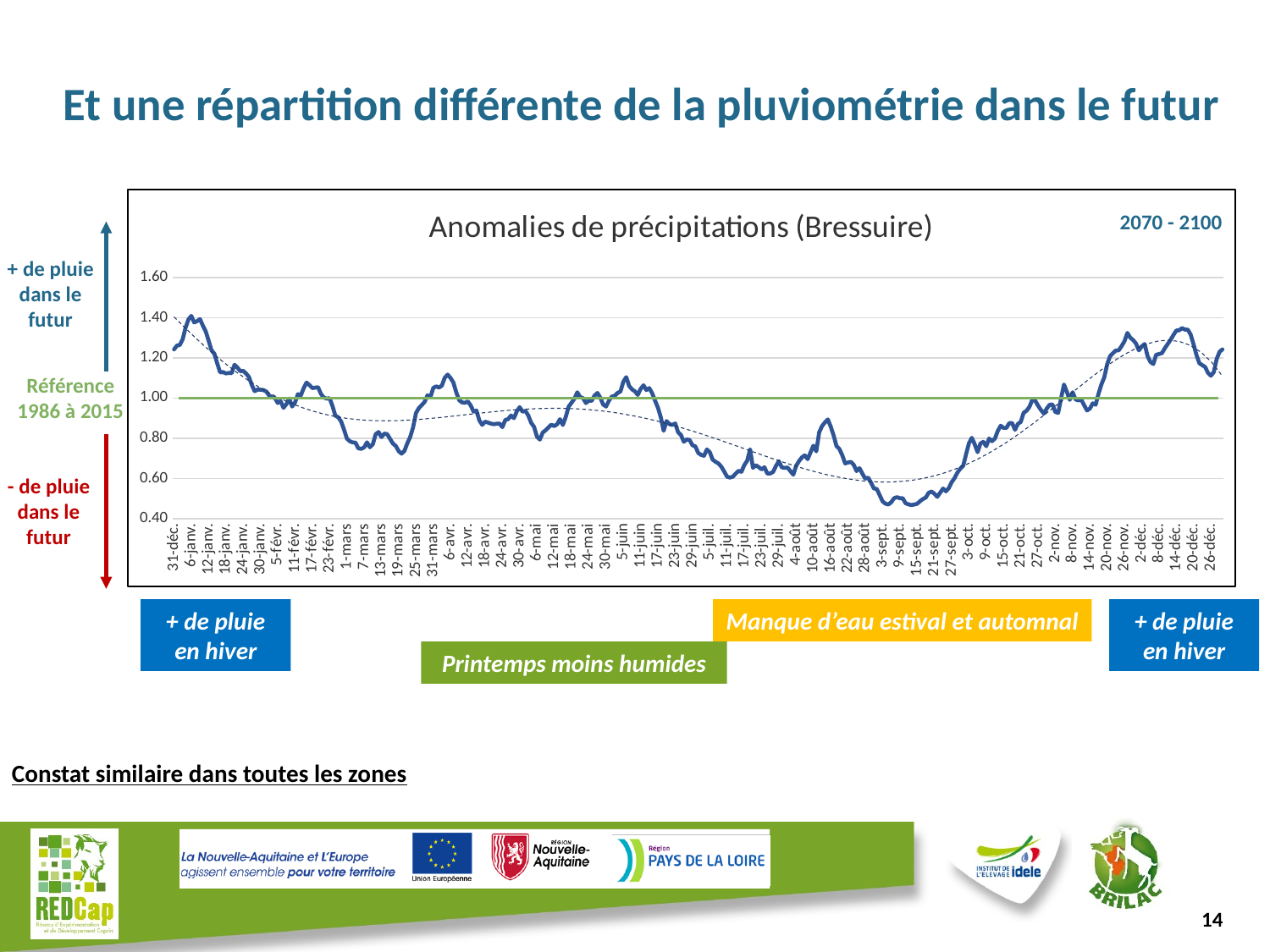

# Et une répartition différente de la pluviométrie dans le futur

### Chart: Anomalies de précipitations (Bressuire)

| Category |  anomalie (gliss 30 j) moyenne pluie ALADIN 2070-2099 |  anomalie (gliss 30 j) moyenne pluie KMNI 2030-2059 |  anomalie (gliss 30 j) moyenne pluie SMHI 2030-2059 |
|---|---|---|---|
| 1 | 1.2419206433490468 | 0.0 | 0.0 |
| 2 | 1.2609968887841887 | 0.0 | 0.0 |
| 3 | 1.2643061545947103 | 0.0 | 0.0 |
| 4 | 1.2927574611181167 | 0.0 | 0.0 |
| 5 | 1.3505175876808981 | 0.0 | 0.0 |
| 6 | 1.3916489750461145 | 0.0 | 0.0 |
| 7 | 1.4086151510872635 | 0.0 | 0.0 |
| 8 | 1.3759449543680067 | 0.0 | 0.0 |
| 9 | 1.382677036712197 | 0.0 | 0.0 |
| 10 | 1.3928373390632312 | 0.0 | 0.0 |
| 11 | 1.3605954022099973 | 0.0 | 0.0 |
| 12 | 1.3313352252482618 | 0.0 | 0.0 |
| 13 | 1.2858326360867367 | 0.0 | 0.0 |
| 14 | 1.237904488203515 | 0.0 | 0.0 |
| 15 | 1.2203573405646533 | 0.0 | 0.0 |
| 16 | 1.171875431761033 | 0.0 | 0.0 |
| 17 | 1.1280222660827737 | 0.0 | 0.0 |
| 18 | 1.1292127778559777 | 0.0 | 0.0 |
| 19 | 1.1224306760941256 | 0.0 | 0.0 |
| 20 | 1.124994713713972 | 0.0 | 0.0 |
| 21 | 1.1239816808477041 | 0.0 | 0.0 |
| 22 | 1.1656752694361832 | 0.0 | 0.0 |
| 23 | 1.1518166488426405 | 0.0 | 0.0 |
| 24 | 1.1340652655088639 | 0.0 | 0.0 |
| 25 | 1.1351197194208809 | 0.0 | 0.0 |
| 26 | 1.1221349128631366 | 0.0 | 0.0 |
| 27 | 1.1042941861065543 | 0.0 | 0.0 |
| 28 | 1.0649857475207039 | 0.0 | 0.0 |
| 29 | 1.034108576073489 | 0.0 | 0.0 |
| 30 | 1.042399160317834 | 0.0 | 0.0 |
| 31 | 1.0409523462871515 | 0.0 | 0.0 |
| 32 | 1.0396613464922533 | 0.0 | 0.0 |
| 33 | 1.0326160257471557 | 0.0 | 0.0 |
| 34 | 1.0131075187696923 | 0.0 | 0.0 |
| 35 | 1.0040299366724237 | 0.0 | 0.0 |
| 36 | 1.0008418967438406 | 0.0 | 0.0 |
| 37 | 0.975422869427656 | 0.0 | 0.0 |
| 38 | 0.9849272971021968 | 0.0 | 0.0 |
| 39 | 0.9513920518659855 | 0.0 | 0.0 |
| 40 | 0.9695764631142975 | 0.0 | 0.0 |
| 41 | 0.9974224319668731 | 0.0 | 0.0 |
| 42 | 0.9578370147241764 | 0.0 | 0.0 |
| 43 | 0.9783707971966524 | 0.0 | 0.0 |
| 44 | 1.0194949690402477 | 0.0 | 0.0 |
| 45 | 1.012866845143248 | 0.0 | 0.0 |
| 46 | 1.0494928180768721 | 0.0 | 0.0 |
| 47 | 1.0770603512063952 | 0.0 | 0.0 |
| 48 | 1.064647808022366 | 0.0 | 0.0 |
| 49 | 1.049819533270661 | 0.0 | 0.0 |
| 50 | 1.05165245684331 | 0.0 | 0.0 |
| 51 | 1.0541904893289802 | 0.0 | 0.0 |
| 52 | 1.0206621476188293 | 0.0 | 0.0 |
| 53 | 1.002465107115976 | 0.0 | 0.0 |
| 54 | 0.9974964106703998 | 0.0 | 0.0 |
| 55 | 0.9994864132972267 | 0.0 | 0.0 |
| 56 | 0.9608003458027153 | 0.0 | 0.0 |
| 57 | 0.9126004241262592 | 0.0 | 0.0 |
| 58 | 0.9041495597386834 | 0.0 | 0.0 |
| 59 | 0.883370829918621 | 0.0 | 0.0 |
| 60 | 0.8436996190300152 | 0.0 | 0.0 |
| 61 | 0.7981256357831334 | 0.0 | 0.0 |
| 62 | 0.7853060686817918 | 0.0 | 0.0 |
| 63 | 0.7793200914767322 | 0.0 | 0.0 |
| 64 | 0.778306062720673 | 0.0 | 0.0 |
| 65 | 0.7497695659460365 | 0.0 | 0.0 |
| 66 | 0.7470718852831802 | 0.0 | 0.0 |
| 67 | 0.7544847431860136 | 0.0 | 0.0 |
| 68 | 0.7798400465970697 | 0.0 | 0.0 |
| 69 | 0.7550271423142154 | 0.0 | 0.0 |
| 70 | 0.769927829566746 | 0.0 | 0.0 |
| 71 | 0.8195786432911644 | 0.0 | 0.0 |
| 72 | 0.8315420117594996 | 0.0 | 0.0 |
| 73 | 0.8058076791116935 | 0.0 | 0.0 |
| 74 | 0.822901599689787 | 0.0 | 0.0 |
| 75 | 0.8206228930195159 | 0.0 | 0.0 |
| 76 | 0.7965053780144534 | 0.0 | 0.0 |
| 77 | 0.7737789995315698 | 0.0 | 0.0 |
| 78 | 0.7617055954364059 | 0.0 | 0.0 |
| 79 | 0.7358638483095122 | 0.0 | 0.0 |
| 80 | 0.7233282701204735 | 0.0 | 0.0 |
| 81 | 0.7370621633425534 | 0.0 | 0.0 |
| 82 | 0.7758784768650692 | 0.0 | 0.0 |
| 83 | 0.8061336320426263 | 0.0 | 0.0 |
| 84 | 0.8545562964167612 | 0.0 | 0.0 |
| 85 | 0.9257882053895566 | 0.0 | 0.0 |
| 86 | 0.9499102115938876 | 0.0 | 0.0 |
| 87 | 0.9648814078041312 | 0.0 | 0.0 |
| 88 | 0.9810778655326038 | 0.0 | 0.0 |
| 89 | 1.0140128375673194 | 0.0 | 0.0 |
| 90 | 1.0041167124079153 | 0.0 | 0.0 |
| 91 | 1.0507532923617204 | 0.0 | 0.0 |
| 92 | 1.058133421676161 | 0.0 | 0.0 |
| 93 | 1.0524063940402828 | 0.0 | 0.0 |
| 94 | 1.0619999007774794 | 0.0 | 0.0 |
| 95 | 1.1012526318028117 | 0.0 | 0.0 |
| 96 | 1.116483946750196 | 0.0 | 0.0 |
| 97 | 1.099619749998203 | 0.0 | 0.0 |
| 98 | 1.077257109129619 | 0.0 | 0.0 |
| 99 | 1.0275979851410801 | 0.0 | 0.0 |
| 100 | 0.98940283453163 | 0.0 | 0.0 |
| 101 | 0.9783852796633006 | 0.0 | 0.0 |
| 102 | 0.976430396109692 | 0.0 | 0.0 |
| 103 | 0.98298457308691 | 0.0 | 0.0 |
| 104 | 0.9631279519106914 | 0.0 | 0.0 |
| 105 | 0.932483398505287 | 0.0 | 0.0 |
| 106 | 0.9378544298982284 | 0.0 | 0.0 |
| 107 | 0.8893632967307497 | 0.0 | 0.0 |
| 108 | 0.8669293255716152 | 0.0 | 0.0 |
| 109 | 0.8822575377649358 | 0.0 | 0.0 |
| 110 | 0.8782667331845817 | 0.0 | 0.0 |
| 111 | 0.8730731691358091 | 0.0 | 0.0 |
| 112 | 0.8699901400972987 | 0.0 | 0.0 |
| 113 | 0.8722007931765089 | 0.0 | 0.0 |
| 114 | 0.8730774852613971 | 0.0 | 0.0 |
| 115 | 0.855440491004577 | 0.0 | 0.0 |
| 116 | 0.8912452188695282 | 0.0 | 0.0 |
| 117 | 0.8951969945297037 | 0.0 | 0.0 |
| 118 | 0.913095142513047 | 0.0 | 0.0 |
| 119 | 0.8999946680885098 | 0.0 | 0.0 |
| 120 | 0.9336382391949644 | 0.0 | 0.0 |
| 121 | 0.9547771402249127 | 0.0 | 0.0 |
| 122 | 0.9321603249211056 | 0.0 | 0.0 |
| 123 | 0.9364327866978486 | 0.0 | 0.0 |
| 124 | 0.9131730860225229 | 0.0 | 0.0 |
| 125 | 0.8765869061035924 | 0.0 | 0.0 |
| 126 | 0.8569980038831065 | 0.0 | 0.0 |
| 127 | 0.8080260726172598 | 0.0 | 0.0 |
| 128 | 0.7933453953633326 | 0.0 | 0.0 |
| 129 | 0.8280080124638328 | 0.0 | 0.0 |
| 130 | 0.8399776236294474 | 0.0 | 0.0 |
| 131 | 0.854254634567749 | 0.0 | 0.0 |
| 132 | 0.8676676040192722 | 0.0 | 0.0 |
| 133 | 0.8606095947249197 | 0.0 | 0.0 |
| 134 | 0.869680172451718 | 0.0 | 0.0 |
| 135 | 0.8948810394988131 | 0.0 | 0.0 |
| 136 | 0.8659981572217105 | 0.0 | 0.0 |
| 137 | 0.9058827119589861 | 0.0 | 0.0 |
| 138 | 0.9570724186967557 | 0.0 | 0.0 |
| 139 | 0.9764101833972538 | 0.0 | 0.0 |
| 140 | 0.9966924666221478 | 0.0 | 0.0 |
| 141 | 1.0286018526456375 | 0.0 | 0.0 |
| 142 | 1.005012199587905 | 0.0 | 0.0 |
| 143 | 0.9996114775639207 | 0.0 | 0.0 |
| 144 | 0.9751100766845854 | 0.0 | 0.0 |
| 145 | 0.9861432075547014 | 0.0 | 0.0 |
| 146 | 0.9867722729599393 | 0.0 | 0.0 |
| 147 | 1.0124507479063605 | 0.0 | 0.0 |
| 148 | 1.0253355382774028 | 0.0 | 0.0 |
| 149 | 1.0019738532048077 | 0.0 | 0.0 |
| 150 | 0.9678542905315468 | 0.0 | 0.0 |
| 151 | 0.9576820762882771 | 0.0 | 0.0 |
| 152 | 0.9870220498697992 | 0.0 | 0.0 |
| 153 | 1.0072382079681352 | 0.0 | 0.0 |
| 154 | 1.0113863354394306 | 0.0 | 0.0 |
| 155 | 1.0252728121535144 | 0.0 | 0.0 |
| 156 | 1.0322435653638522 | 0.0 | 0.0 |
| 157 | 1.081020707138924 | 0.0 | 0.0 |
| 158 | 1.1041151467305215 | 0.0 | 0.0 |
| 159 | 1.0605833525478445 | 0.0 | 0.0 |
| 160 | 1.0433249236489177 | 0.0 | 0.0 |
| 161 | 1.03356345123544 | 0.0 | 0.0 |
| 162 | 1.0155616637611096 | 0.0 | 0.0 |
| 163 | 1.0452706958856879 | 0.0 | 0.0 |
| 164 | 1.0635419224772555 | 0.0 | 0.0 |
| 165 | 1.0396165805478075 | 0.0 | 0.0 |
| 166 | 1.04946565062172 | 0.0 | 0.0 |
| 167 | 1.0243770346082073 | 0.0 | 0.0 |
| 168 | 0.9876441217617828 | 0.0 | 0.0 |
| 169 | 0.9527144103342374 | 0.0 | 0.0 |
| 170 | 0.904858403301551 | 0.0 | 0.0 |
| 171 | 0.83705091922487 | 0.0 | 0.0 |
| 172 | 0.8857234593700342 | 0.0 | 0.0 |
| 173 | 0.8702494449523309 | 0.0 | 0.0 |
| 174 | 0.8665954885415926 | 0.0 | 0.0 |
| 175 | 0.8737436664174764 | 0.0 | 0.0 |
| 176 | 0.8301310067376443 | 0.0 | 0.0 |
| 177 | 0.8164905833716121 | 0.0 | 0.0 |
| 178 | 0.7826089370277636 | 0.0 | 0.0 |
| 179 | 0.7938906643095122 | 0.0 | 0.0 |
| 180 | 0.791672508061124 | 0.0 | 0.0 |
| 181 | 0.7652025025475742 | 0.0 | 0.0 |
| 182 | 0.7597293445558301 | 0.0 | 0.0 |
| 183 | 0.7268596626934578 | 0.0 | 0.0 |
| 184 | 0.7175505740841989 | 0.0 | 0.0 |
| 185 | 0.7129471626694796 | 0.0 | 0.0 |
| 186 | 0.744115555888186 | 0.0 | 0.0 |
| 187 | 0.7310380469557511 | 0.0 | 0.0 |
| 188 | 0.6937786222352138 | 0.0 | 0.0 |
| 189 | 0.6829549571307812 | 0.0 | 0.0 |
| 190 | 0.6748054144508429 | 0.0 | 0.0 |
| 191 | 0.658750707498886 | 0.0 | 0.0 |
| 192 | 0.6353179522844787 | 0.0 | 0.0 |
| 193 | 0.609296626487116 | 0.0 | 0.0 |
| 194 | 0.604604803546048 | 0.0 | 0.0 |
| 195 | 0.6085529473886329 | 0.0 | 0.0 |
| 196 | 0.6240401545534578 | 0.0 | 0.0 |
| 197 | 0.6380359129191163 | 0.0 | 0.0 |
| 198 | 0.6332754852808841 | 0.0 | 0.0 |
| 199 | 0.6665816925502296 | 0.0 | 0.0 |
| 200 | 0.6884129233795158 | 0.0 | 0.0 |
| 201 | 0.7450168672033624 | 0.0 | 0.0 |
| 202 | 0.6531763774201265 | 0.0 | 0.0 |
| 203 | 0.6658609148382298 | 0.0 | 0.0 |
| 204 | 0.656174104759116 | 0.0 | 0.0 |
| 205 | 0.6454547000119009 | 0.0 | 0.0 |
| 206 | 0.6557641955358917 | 0.0 | 0.0 |
| 207 | 0.6243345880104286 | 0.0 | 0.0 |
| 208 | 0.6247367541367208 | 0.0 | 0.0 |
| 209 | 0.6327881355932202 | 0.0 | 0.0 |
| 210 | 0.6624262769546596 | 0.0 | 0.0 |
| 211 | 0.6857235951676773 | 0.0 | 0.0 |
| 212 | 0.6555013167191213 | 0.0 | 0.0 |
| 213 | 0.6524759426754222 | 0.0 | 0.0 |
| 214 | 0.6545371174033375 | 0.0 | 0.0 |
| 215 | 0.6367608666503665 | 0.0 | 0.0 |
| 216 | 0.6189548144940088 | 0.0 | 0.0 |
| 217 | 0.6629806169897168 | 0.0 | 0.0 |
| 218 | 0.6867489252225719 | 0.0 | 0.0 |
| 219 | 0.7050972671121293 | 0.0 | 0.0 |
| 220 | 0.7151204334337322 | 0.0 | 0.0 |
| 221 | 0.6960317025511787 | 0.0 | 0.0 |
| 222 | 0.730165356760387 | 0.0 | 0.0 |
| 223 | 0.7633306176252507 | 0.0 | 0.0 |
| 224 | 0.734831313950994 | 0.0 | 0.0 |
| 225 | 0.830119366720019 | 0.0 | 0.0 |
| 226 | 0.8606926062294757 | 0.0 | 0.0 |
| 227 | 0.879012884909369 | 0.0 | 0.0 |
| 228 | 0.8932367483494035 | 0.0 | 0.0 |
| 229 | 0.8585265823741755 | 0.0 | 0.0 |
| 230 | 0.8147701144362319 | 0.0 | 0.0 |
| 231 | 0.7609994983803637 | 0.0 | 0.0 |
| 232 | 0.7472485114898223 | 0.0 | 0.0 |
| 233 | 0.7160273421793324 | 0.0 | 0.0 |
| 234 | 0.6747974949086621 | 0.0 | 0.0 |
| 235 | 0.67941138228793 | 0.0 | 0.0 |
| 236 | 0.6823696128122845 | 0.0 | 0.0 |
| 237 | 0.6675624549603654 | 0.0 | 0.0 |
| 238 | 0.6367921440261869 | 0.0 | 0.0 |
| 239 | 0.6511747770831955 | 0.0 | 0.0 |
| 240 | 0.6241704914198851 | 0.0 | 0.0 |
| 241 | 0.5991729939756891 | 0.0 | 0.0 |
| 242 | 0.6039934514830677 | 0.0 | 0.0 |
| 243 | 0.5786847857074982 | 0.0 | 0.0 |
| 244 | 0.5505741303613646 | 0.0 | 0.0 |
| 245 | 0.5476743662189386 | 0.0 | 0.0 |
| 246 | 0.5167874038583542 | 0.0 | 0.0 |
| 247 | 0.4863271758457257 | 0.0 | 0.0 |
| 248 | 0.4746972496176219 | 0.0 | 0.0 |
| 249 | 0.47080940513598457 | 0.0 | 0.0 |
| 250 | 0.48134928854825615 | 0.0 | 0.0 |
| 251 | 0.5017568664414946 | 0.0 | 0.0 |
| 252 | 0.5072925571876378 | 0.0 | 0.0 |
| 253 | 0.5014137992969492 | 0.0 | 0.0 |
| 254 | 0.5017142914597117 | 0.0 | 0.0 |
| 255 | 0.4767996584607901 | 0.0 | 0.0 |
| 256 | 0.4714500856349784 | 0.0 | 0.0 |
| 257 | 0.46769394414178717 | 0.0 | 0.0 |
| 258 | 0.47073703358076374 | 0.0 | 0.0 |
| 259 | 0.47426072608834563 | 0.0 | 0.0 |
| 260 | 0.48688190780134893 | 0.0 | 0.0 |
| 261 | 0.497751601351449 | 0.0 | 0.0 |
| 262 | 0.5050684551960024 | 0.0 | 0.0 |
| 263 | 0.5285573978295893 | 0.0 | 0.0 |
| 264 | 0.5351167937054339 | 0.0 | 0.0 |
| 265 | 0.5242076178082062 | 0.0 | 0.0 |
| 266 | 0.5085595695330034 | 0.0 | 0.0 |
| 267 | 0.528976717069134 | 0.0 | 0.0 |
| 268 | 0.5500730700289913 | 0.0 | 0.0 |
| 269 | 0.535869750866681 | 0.0 | 0.0 |
| 270 | 0.5521816037735847 | 0.0 | 0.0 |
| 271 | 0.5816024717174857 | 0.0 | 0.0 |
| 272 | 0.6017469934511768 | 0.0 | 0.0 |
| 273 | 0.6297803521468094 | 0.0 | 0.0 |
| 274 | 0.6489828113507028 | 0.0 | 0.0 |
| 275 | 0.6631572326435424 | 0.0 | 0.0 |
| 276 | 0.721257086791384 | 0.0 | 0.0 |
| 277 | 0.7750715347307068 | 0.0 | 0.0 |
| 278 | 0.8022902884502346 | 0.0 | 0.0 |
| 279 | 0.7702015979895934 | 0.0 | 0.0 |
| 280 | 0.7307895874101087 | 0.0 | 0.0 |
| 281 | 0.774162964700593 | 0.0 | 0.0 |
| 282 | 0.7820481384126486 | 0.0 | 0.0 |
| 283 | 0.7605481225115716 | 0.0 | 0.0 |
| 284 | 0.7986297843126036 | 0.0 | 0.0 |
| 285 | 0.7856469385170349 | 0.0 | 0.0 |
| 286 | 0.7981692910600853 | 0.0 | 0.0 |
| 287 | 0.8360622792998843 | 0.0 | 0.0 |
| 288 | 0.8623640880794265 | 0.0 | 0.0 |
| 289 | 0.8515292099389422 | 0.0 | 0.0 |
| 290 | 0.851821053630583 | 0.0 | 0.0 |
| 291 | 0.8751985902375776 | 0.0 | 0.0 |
| 292 | 0.875460977408692 | 0.0 | 0.0 |
| 293 | 0.8421068960779359 | 0.0 | 0.0 |
| 294 | 0.8712902189794228 | 0.0 | 0.0 |
| 295 | 0.8817684978863488 | 0.0 | 0.0 |
| 296 | 0.9271433175010155 | 0.0 | 0.0 |
| 297 | 0.9368292092121934 | 0.0 | 0.0 |
| 298 | 0.9562388216971147 | 0.0 | 0.0 |
| 299 | 0.9909274848482036 | 0.0 | 0.0 |
| 300 | 0.9868744002362146 | 0.0 | 0.0 |
| 301 | 0.9620517717430961 | 0.0 | 0.0 |
| 302 | 0.9405560334989554 | 0.0 | 0.0 |
| 303 | 0.9227556776206576 | 0.0 | 0.0 |
| 304 | 0.947796515093083 | 0.0 | 0.0 |
| 305 | 0.9663068697669727 | 0.0 | 0.0 |
| 306 | 0.9683830721411959 | 0.0 | 0.0 |
| 307 | 0.9308302512653265 | 0.0 | 0.0 |
| 308 | 0.9264533321871441 | 0.0 | 0.0 |
| 309 | 0.9995111406121056 | 0.0 | 0.0 |
| 310 | 1.067566864028549 | 0.0 | 0.0 |
| 311 | 1.0310477510968843 | 0.0 | 0.0 |
| 312 | 0.9912776227640347 | 0.0 | 0.0 |
| 313 | 1.0288584343832965 | 0.0 | 0.0 |
| 314 | 0.993550874320581 | 0.0 | 0.0 |
| 315 | 0.9884824386391988 | 0.0 | 0.0 |
| 316 | 0.9916734287400413 | 0.0 | 0.0 |
| 317 | 0.964412939765338 | 0.0 | 0.0 |
| 318 | 0.9382830710134666 | 0.0 | 0.0 |
| 319 | 0.9481602751127247 | 0.0 | 0.0 |
| 320 | 0.973495885791779 | 0.0 | 0.0 |
| 321 | 0.9663895572883684 | 0.0 | 0.0 |
| 322 | 1.0220255351481407 | 0.0 | 0.0 |
| 323 | 1.0677370957959589 | 0.0 | 0.0 |
| 324 | 1.1034169900977395 | 0.0 | 0.0 |
| 325 | 1.1681416349809886 | 0.0 | 0.0 |
| 326 | 1.2082973452671344 | 0.0 | 0.0 |
| 327 | 1.2233347886334736 | 0.0 | 0.0 |
| 328 | 1.2367886418379712 | 0.0 | 0.0 |
| 329 | 1.2372431478493733 | 0.0 | 0.0 |
| 330 | 1.2583146009413908 | 0.0 | 0.0 |
| 331 | 1.2830773117972667 | 0.0 | 0.0 |
| 332 | 1.323949400672763 | 0.0 | 0.0 |
| 333 | 1.3007067268899382 | 0.0 | 0.0 |
| 334 | 1.288402685170536 | 0.0 | 0.0 |
| 335 | 1.2714822148489067 | 0.0 | 0.0 |
| 336 | 1.2373115403321062 | 0.0 | 0.0 |
| 337 | 1.256447402822842 | 0.0 | 0.0 |
| 338 | 1.2689178642325118 | 0.0 | 0.0 |
| 339 | 1.2093969361716008 | 0.0 | 0.0 |
| 340 | 1.1796823584449363 | 0.0 | 0.0 |
| 341 | 1.1689664252280436 | 0.0 | 0.0 |
| 342 | 1.2151515272461675 | 0.0 | 0.0 |
| 343 | 1.2190601934334437 | 0.0 | 0.0 |
| 344 | 1.223234891912966 | 0.0 | 0.0 |
| 345 | 1.2476150247463598 | 0.0 | 0.0 |
| 346 | 1.2687425322566417 | 0.0 | 0.0 |
| 347 | 1.2899200600059515 | 0.0 | 0.0 |
| 348 | 1.3138682851914785 | 0.0 | 0.0 |
| 349 | 1.3359118744849654 | 0.0 | 0.0 |
| 350 | 1.3368557052104963 | 0.0 | 0.0 |
| 351 | 1.3482500645655782 | 0.0 | 0.0 |
| 352 | 1.3402067931899704 | 0.0 | 0.0 |
| 353 | 1.3399390699840625 | 0.0 | 0.0 |
| 354 | 1.3152584962412273 | 0.0 | 0.0 |
| 355 | 1.2666307229550595 | 0.0 | 0.0 |
| 356 | 1.2139695970797928 | 0.0 | 0.0 |
| 357 | 1.172962049966385 | 0.0 | 0.0 |
| 358 | 1.1639090732465514 | 0.0 | 0.0 |
| 359 | 1.154470388338318 | 0.0 | 0.0 |
| 360 | 1.1254403483687463 | 0.0 | 0.0 |
| 361 | 1.11122895195936 | 0.0 | 0.0 |
| 362 | 1.1291788165583716 | 0.0 | 0.0 |
| 363 | 1.1929445557942575 | 0.0 | 0.0 |
| 364 | 1.229446798059802 | 0.0 | 0.0 |
| 365 | 1.2418920645738385 | 0.0 | 0.0 |
2070 - 2100
+ de pluie dans le futur
Référence 1986 à 2015
- de pluie dans le futur
+ de pluie en hiver
Manque d’eau estival et automnal
+ de pluie en hiver
Printemps moins humides
Constat similaire dans toutes les zones

14